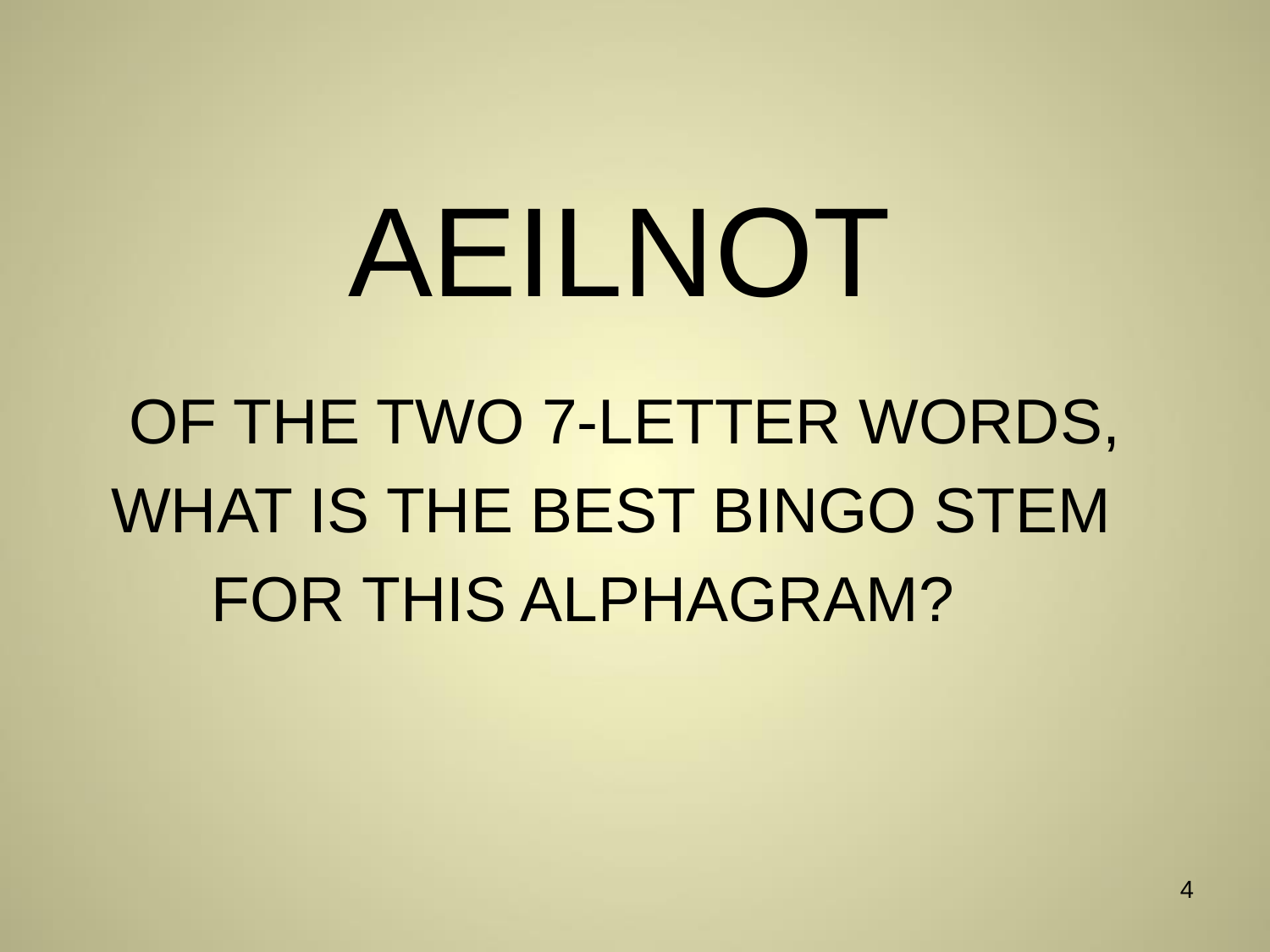

AEILNOT
      OF THE TWO 7-LETTER WORDS,
     WHAT IS THE BEST BINGO STEM
	        FOR THIS ALPHAGRAM?
4